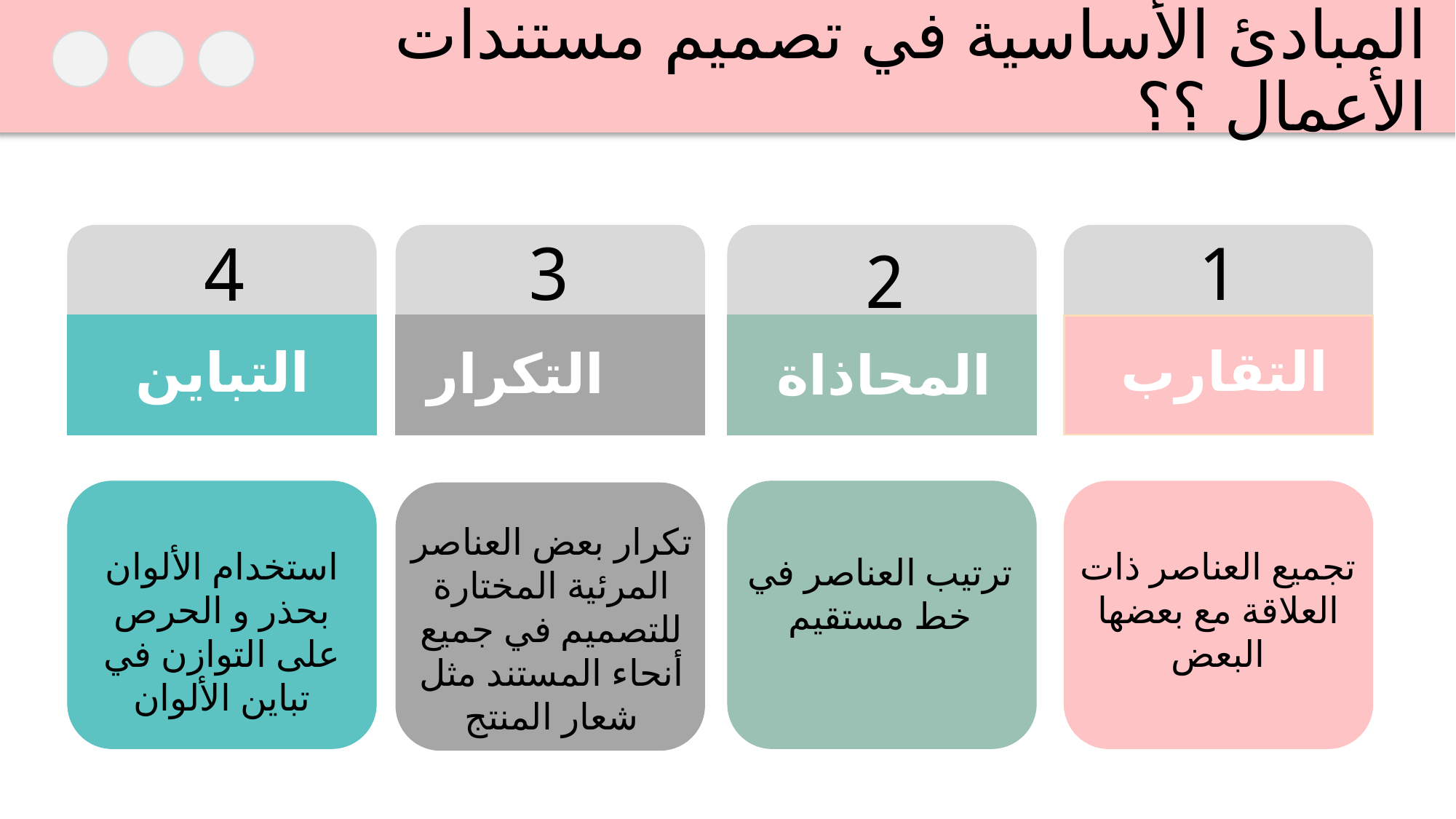

# المبادئ الأساسية في تصميم مستندات الأعمال ؟؟

3
1
4

2

التقارب
التباين
التكرار
المحاذاة

تكرار بعض العناصر المرئية المختارة للتصميم في جميع أنحاء المستند مثل شعار المنتج
تجميع العناصر ذات العلاقة مع بعضها البعض
استخدام الألوان بحذر و الحرص على التوازن في تباين الألوان
ترتيب العناصر في خط مستقيم